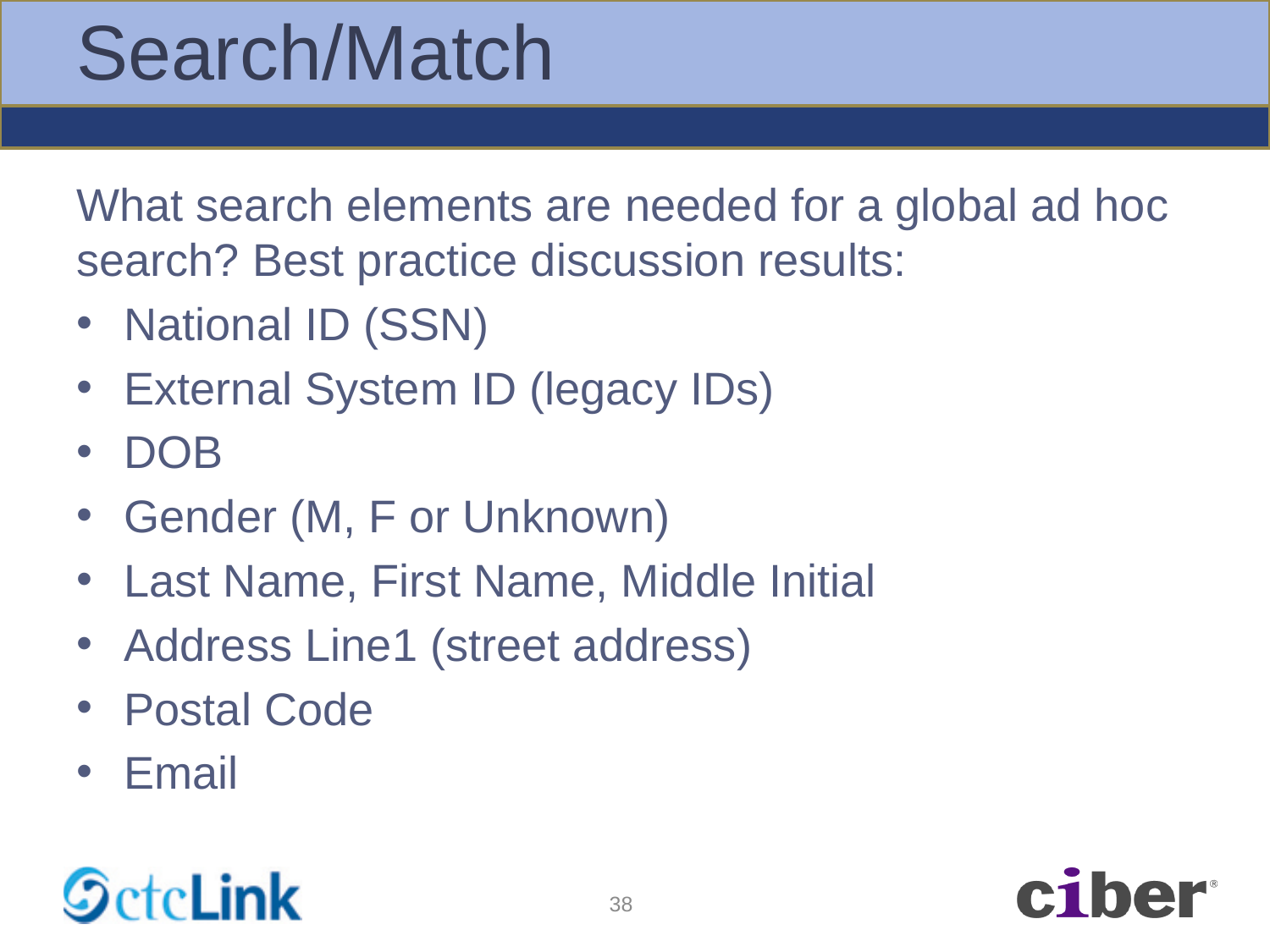

# Search/Match
What search elements are needed for a global ad hoc search? Best practice discussion results:
National ID (SSN)
External System ID (legacy IDs)
DOB
Gender (M, F or Unknown)
Last Name, First Name, Middle Initial
Address Line1 (street address)
Postal Code
Email
38